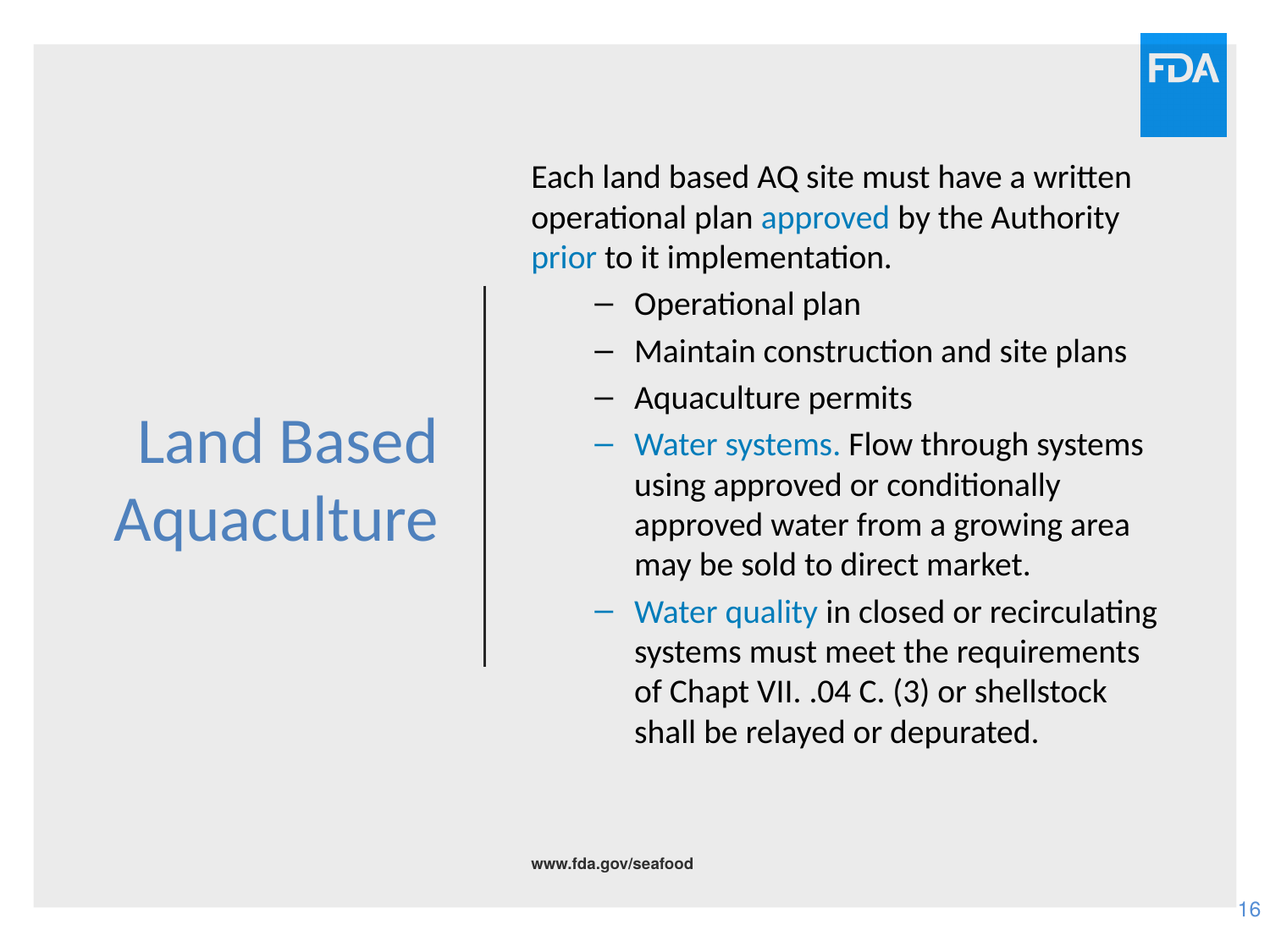

# Land Based Aquaculture
Each land based AQ site must have a written operational plan approved by the Authority prior to it implementation.
Operational plan
Maintain construction and site plans
Aquaculture permits
Water systems. Flow through systems using approved or conditionally approved water from a growing area may be sold to direct market.
Water quality in closed or recirculating systems must meet the requirements of Chapt VII. .04 C. (3) or shellstock shall be relayed or depurated.

www.fda.gov/seafood